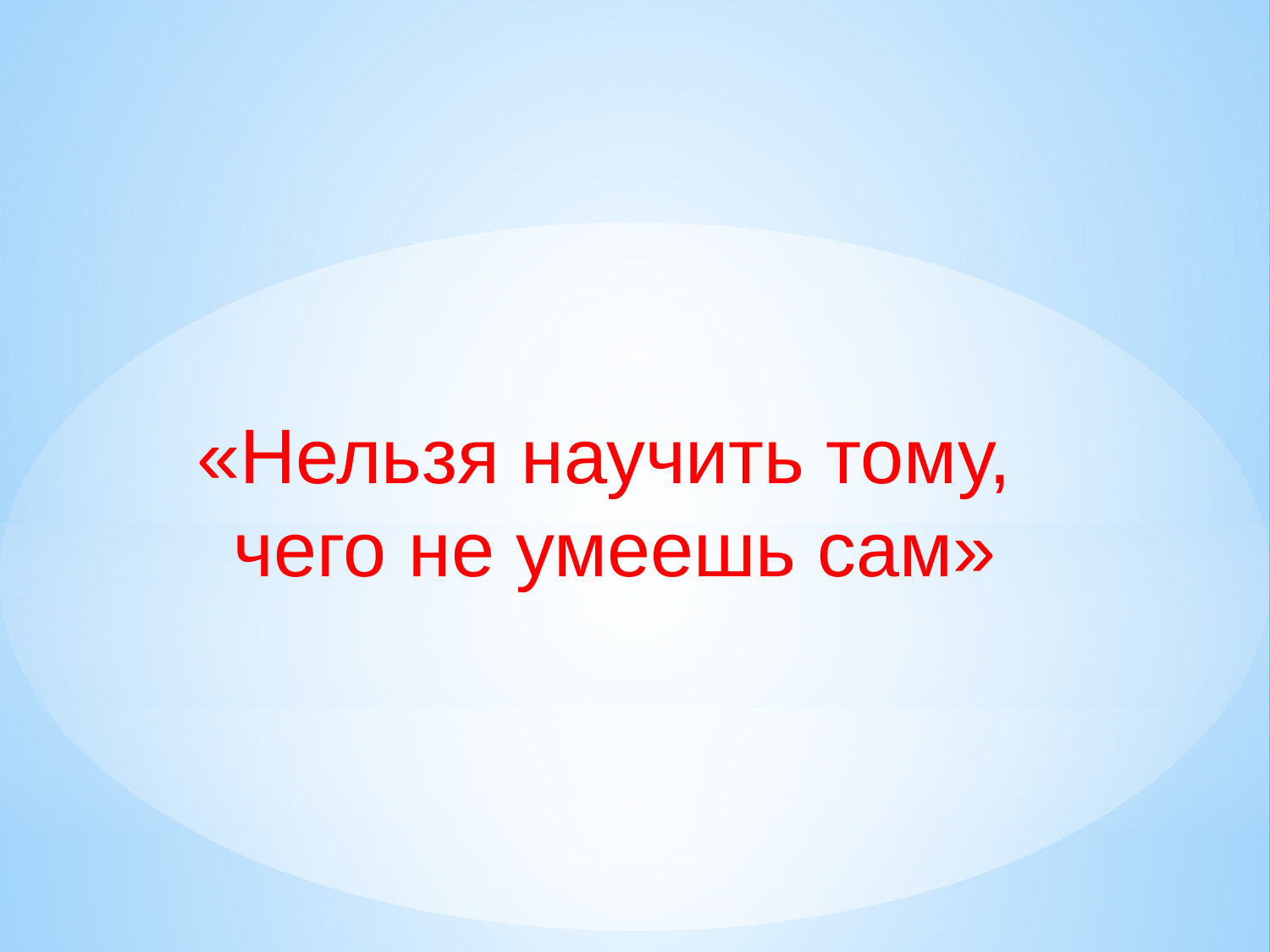

#
«Нельзя научить тому,
чего не умеешь сам»